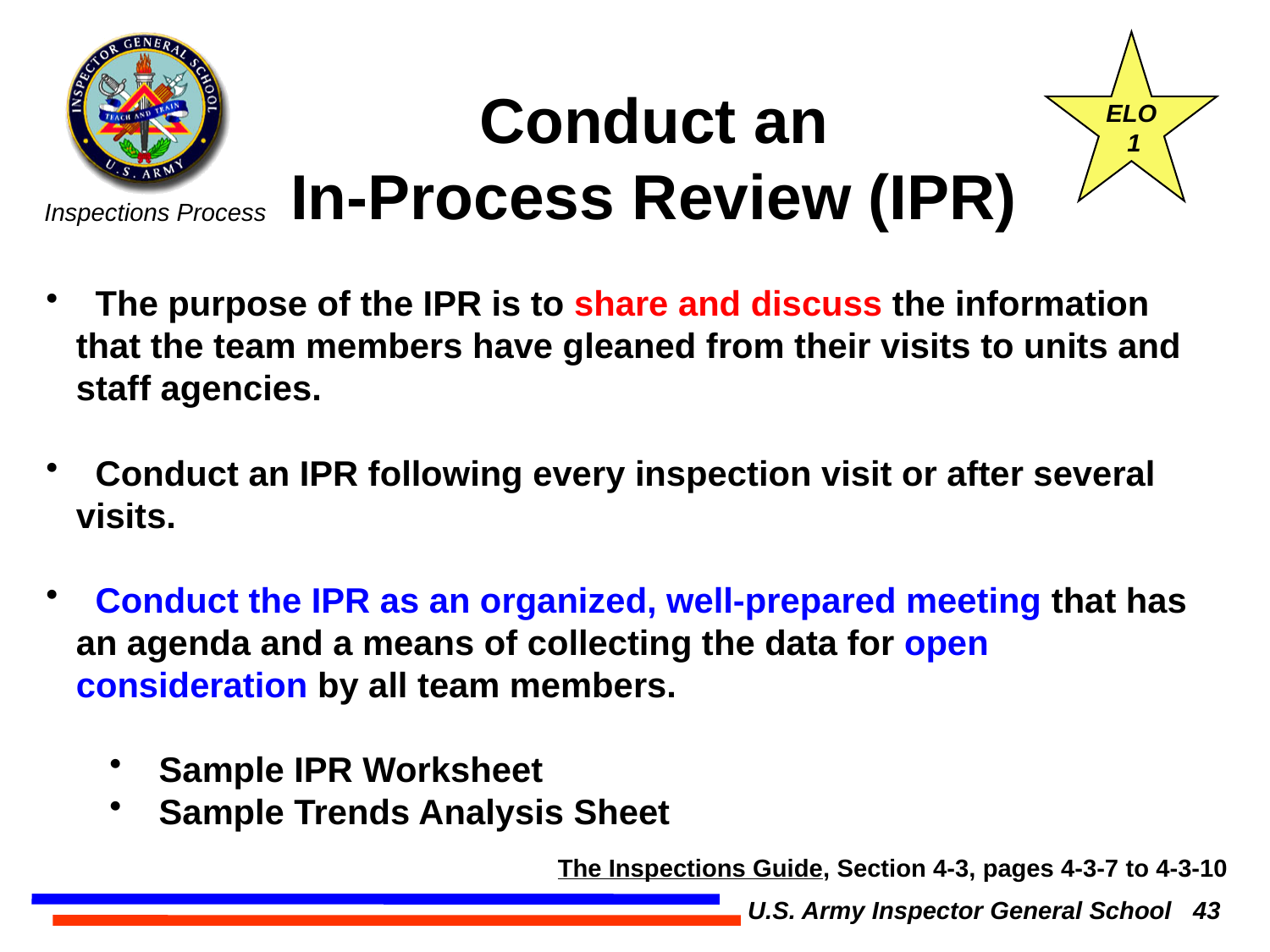

ELO
   1
Conduct an
In-Process Review (IPR)
  The purpose of the IPR is to share and discuss the information that the team members have gleaned from their visits to units and staff agencies.

  Conduct an IPR following every inspection visit or after several visits.

  Conduct the IPR as an organized, well-prepared meeting that has an agenda and a means of collecting the data for open consideration by all team members.

  Sample IPR Worksheet
  Sample Trends Analysis Sheet

The Inspections Guide, Section 4-3, pages 4-3-7 to 4-3-10
U.S. Army Inspector General School   43